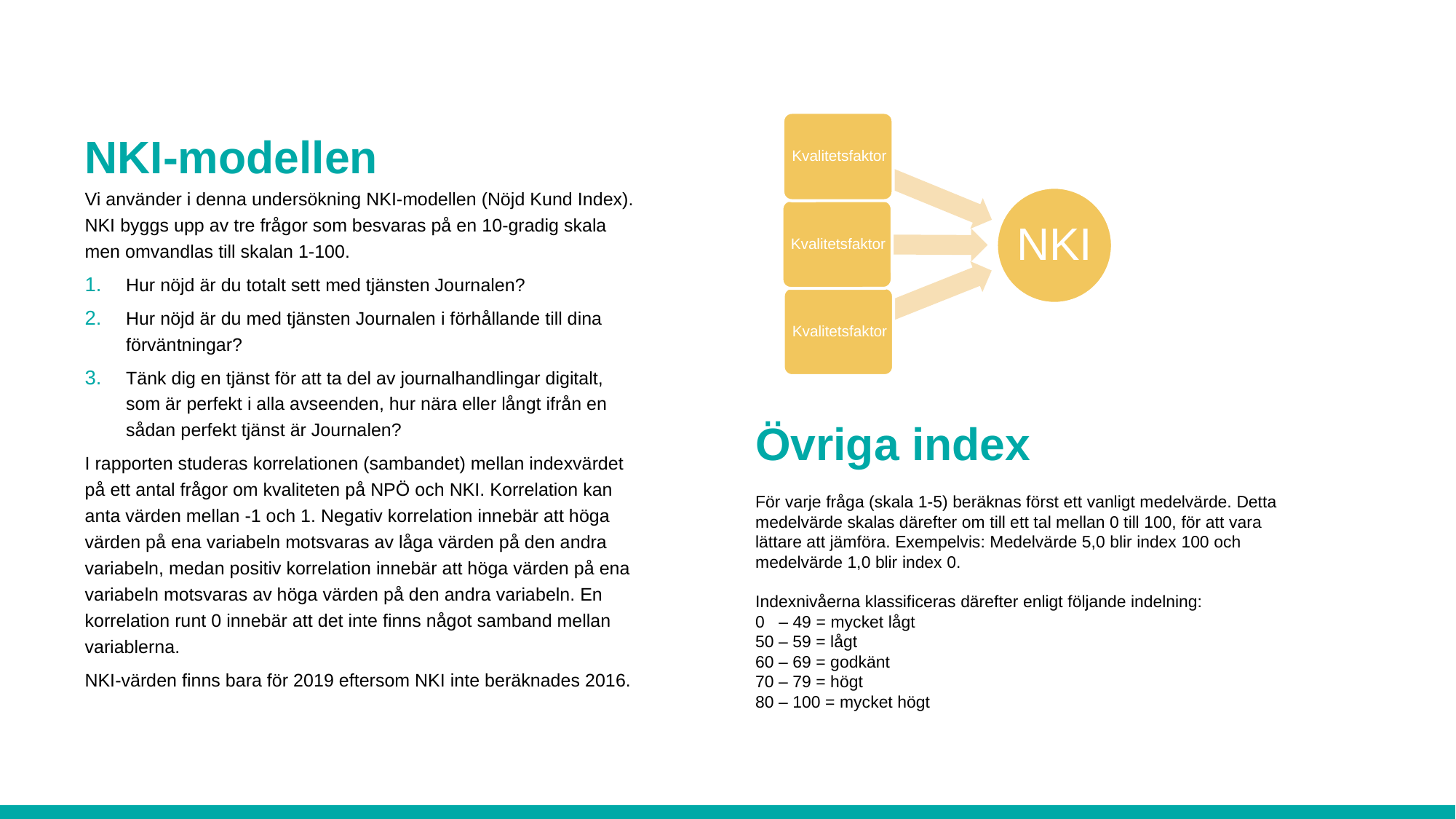

# NKI-modellen
NKI
Kvalitetsfaktor
Kvalitetsfaktor
Kvalitetsfaktor
Vi använder i denna undersökning NKI-modellen (Nöjd Kund Index). NKI byggs upp av tre frågor som besvaras på en 10-gradig skala men omvandlas till skalan 1-100.
Hur nöjd är du totalt sett med tjänsten Journalen?
Hur nöjd är du med tjänsten Journalen i förhållande till dina förväntningar?
Tänk dig en tjänst för att ta del av journalhandlingar digitalt, som är perfekt i alla avseenden, hur nära eller långt ifrån en sådan perfekt tjänst är Journalen?
I rapporten studeras korrelationen (sambandet) mellan indexvärdet på ett antal frågor om kvaliteten på NPÖ och NKI. Korrelation kan anta värden mellan -1 och 1. Negativ korrelation innebär att höga värden på ena variabeln motsvaras av låga värden på den andra variabeln, medan positiv korrelation innebär att höga värden på ena variabeln motsvaras av höga värden på den andra variabeln. En korrelation runt 0 innebär att det inte finns något samband mellan variablerna.
NKI-värden finns bara för 2019 eftersom NKI inte beräknades 2016.
Övriga index

För varje fråga (skala 1-5) beräknas först ett vanligt medelvärde. Detta medelvärde skalas därefter om till ett tal mellan 0 till 100, för att vara lättare att jämföra. Exempelvis: Medelvärde 5,0 blir index 100 och medelvärde 1,0 blir index 0.

Indexnivåerna klassificeras därefter enligt följande indelning:
0   – 49 = mycket lågt
50 – 59 = lågt
60 – 69 = godkänt
70 – 79 = högt
80 – 100 = mycket högt